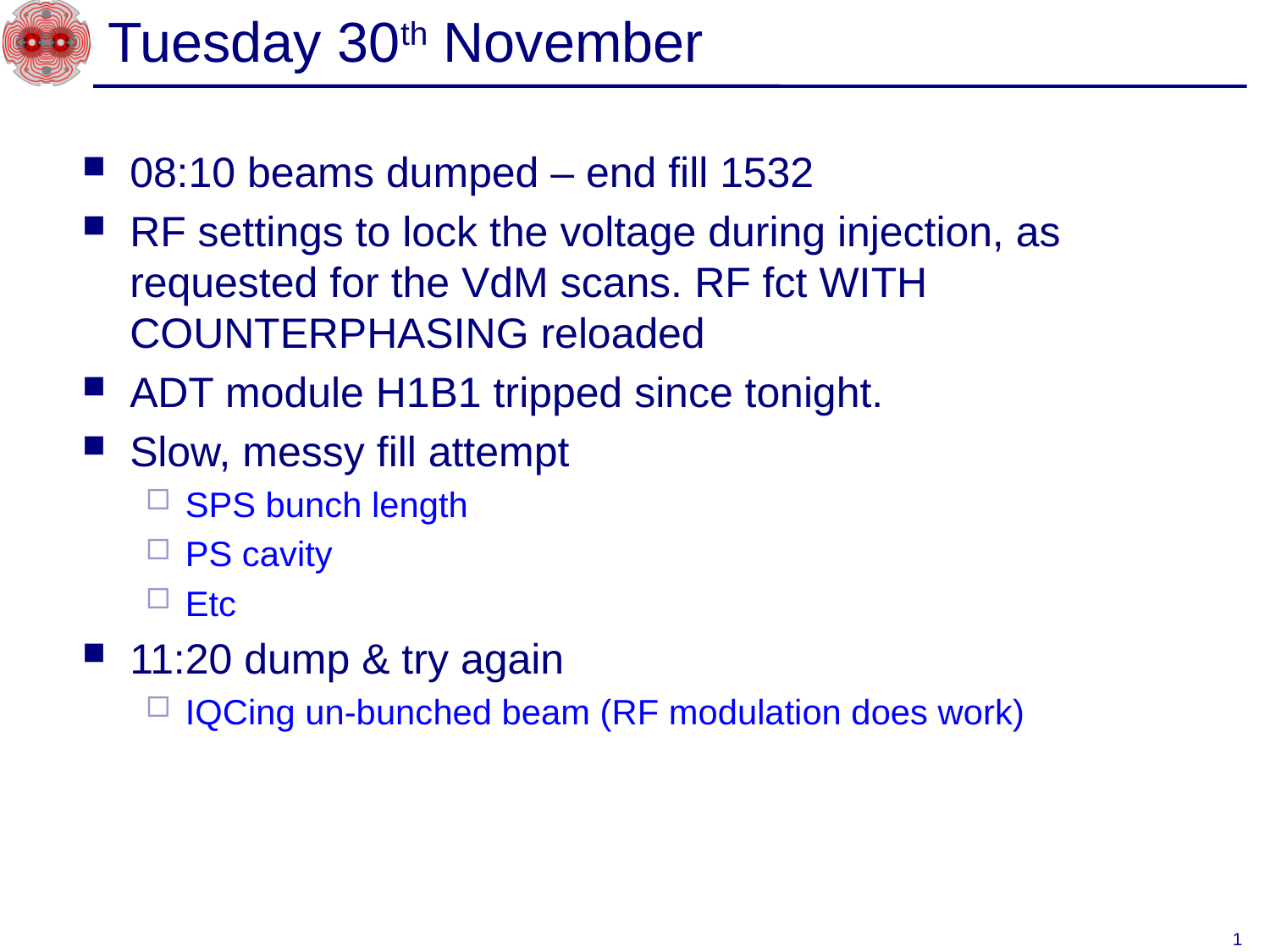

# Tuesday 30th November
08:10 beams dumped – end fill 1532
RF settings to lock the voltage during injection, as requested for the VdM scans. RF fct WITH COUNTERPHASING reloaded
ADT module H1B1 tripped since tonight.
Slow, messy fill attempt
SPS bunch length
PS cavity
Etc
11:20 dump & try again
IQCing un-bunched beam (RF modulation does work)
1